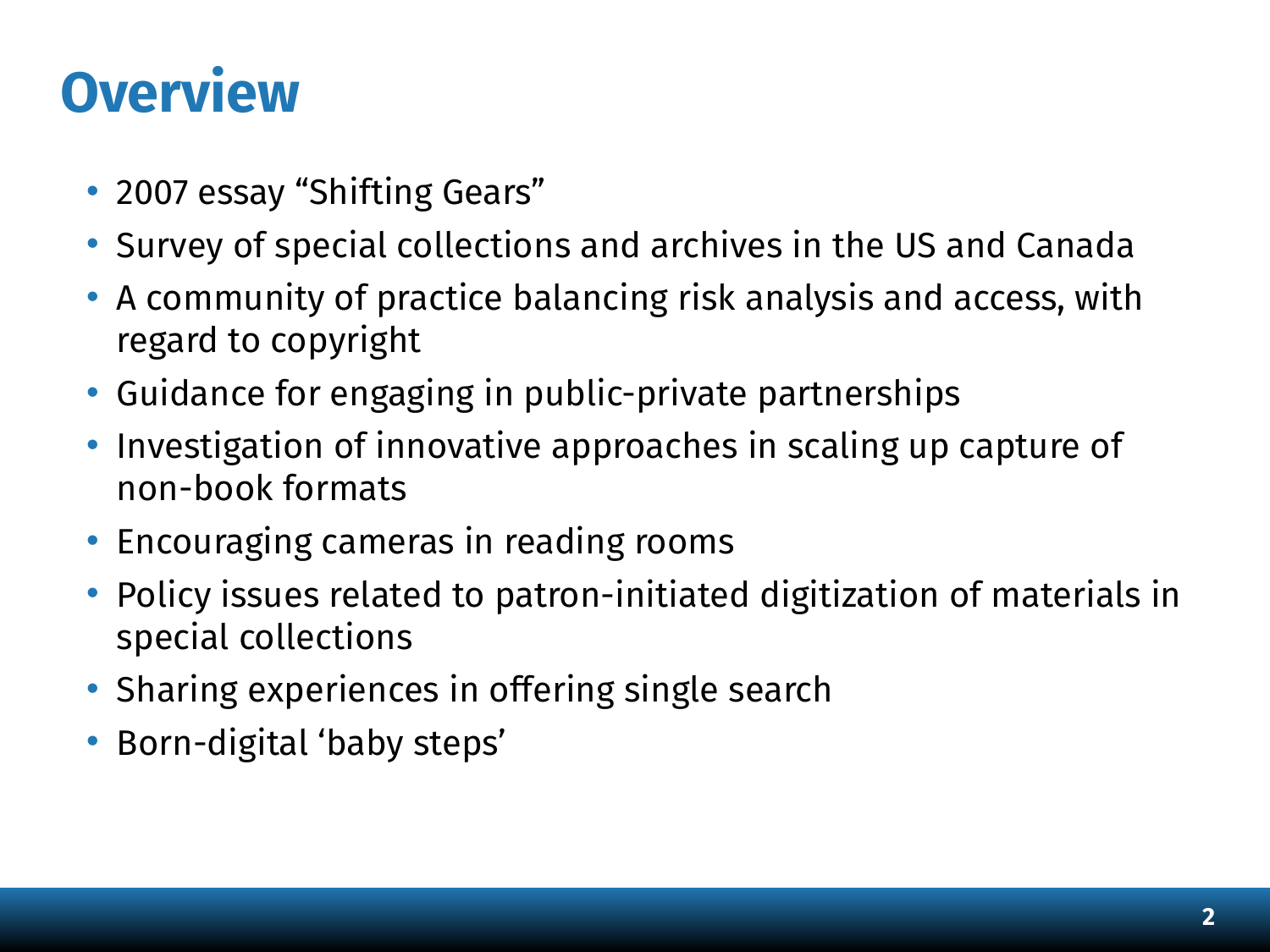

# Overview
2007 essay “Shifting Gears”
Survey of special collections and archives in the US and Canada
A community of practice balancing risk analysis and access, with regard to copyright
Guidance for engaging in public-private partnerships
Investigation of innovative approaches in scaling up capture of non-book formats
Encouraging cameras in reading rooms
Policy issues related to patron-initiated digitization of materials in special collections
Sharing experiences in offering single search
Born-digital ‘baby steps’